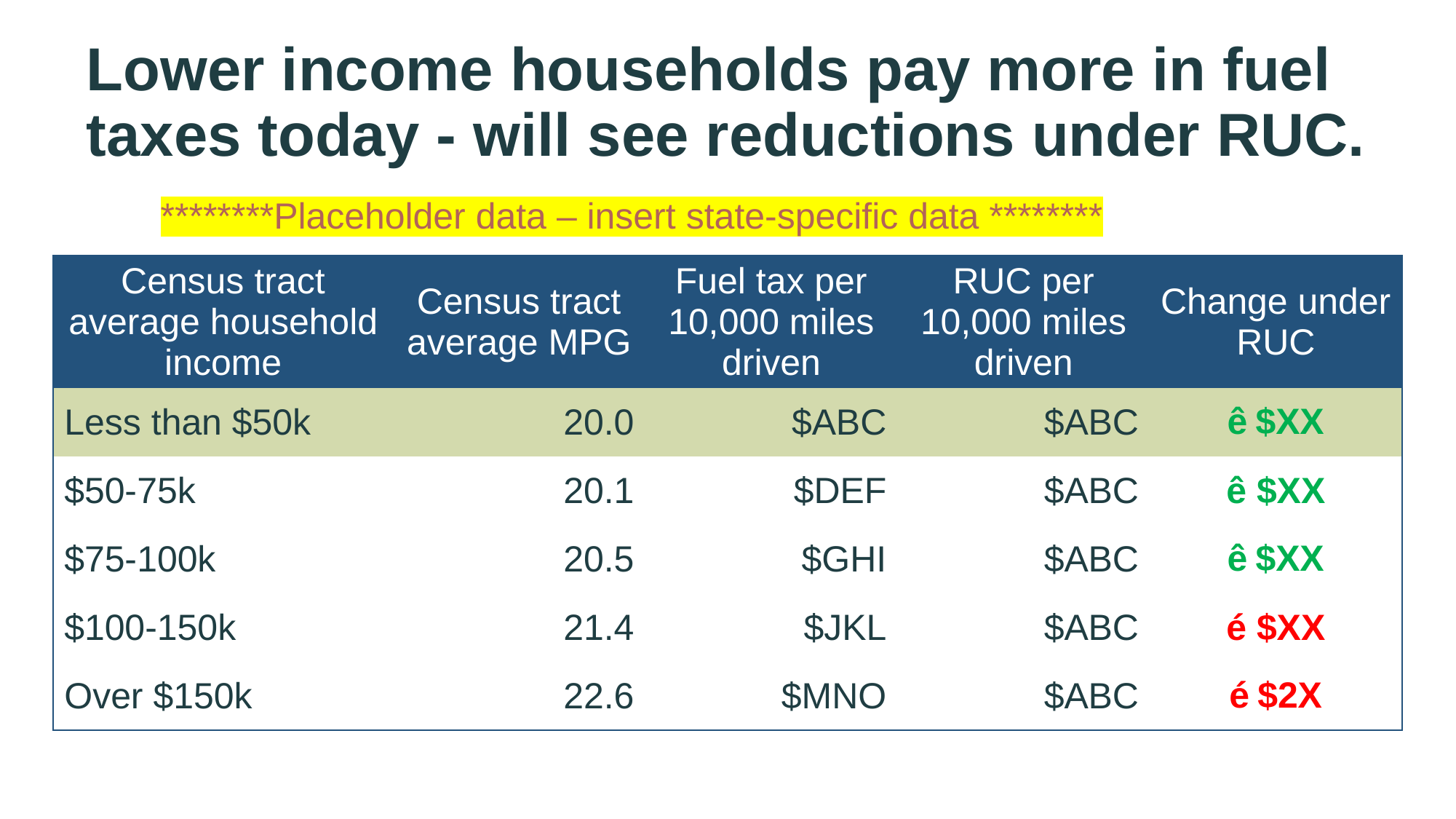

# Lower income households pay more in fuel taxes today - will see reductions under RUC.
********Placeholder data – insert state-specific data ********
| Census tract average household income | Census tract average MPG | Fuel tax per 10,000 miles driven | RUC per 10,000 miles driven | Change under RUC |
| --- | --- | --- | --- | --- |
| Less than $50k | 20.0 | $ABC | $ABC | ê $XX |
| $50-75k | 20.1 | $DEF | $ABC | ê $XX |
| $75-100k | 20.5 | $GHI | $ABC | ê $XX |
| $100-150k | 21.4 | $JKL | $ABC | é $XX |
| Over $150k | 22.6 | $MNO | $ABC | é $2X |